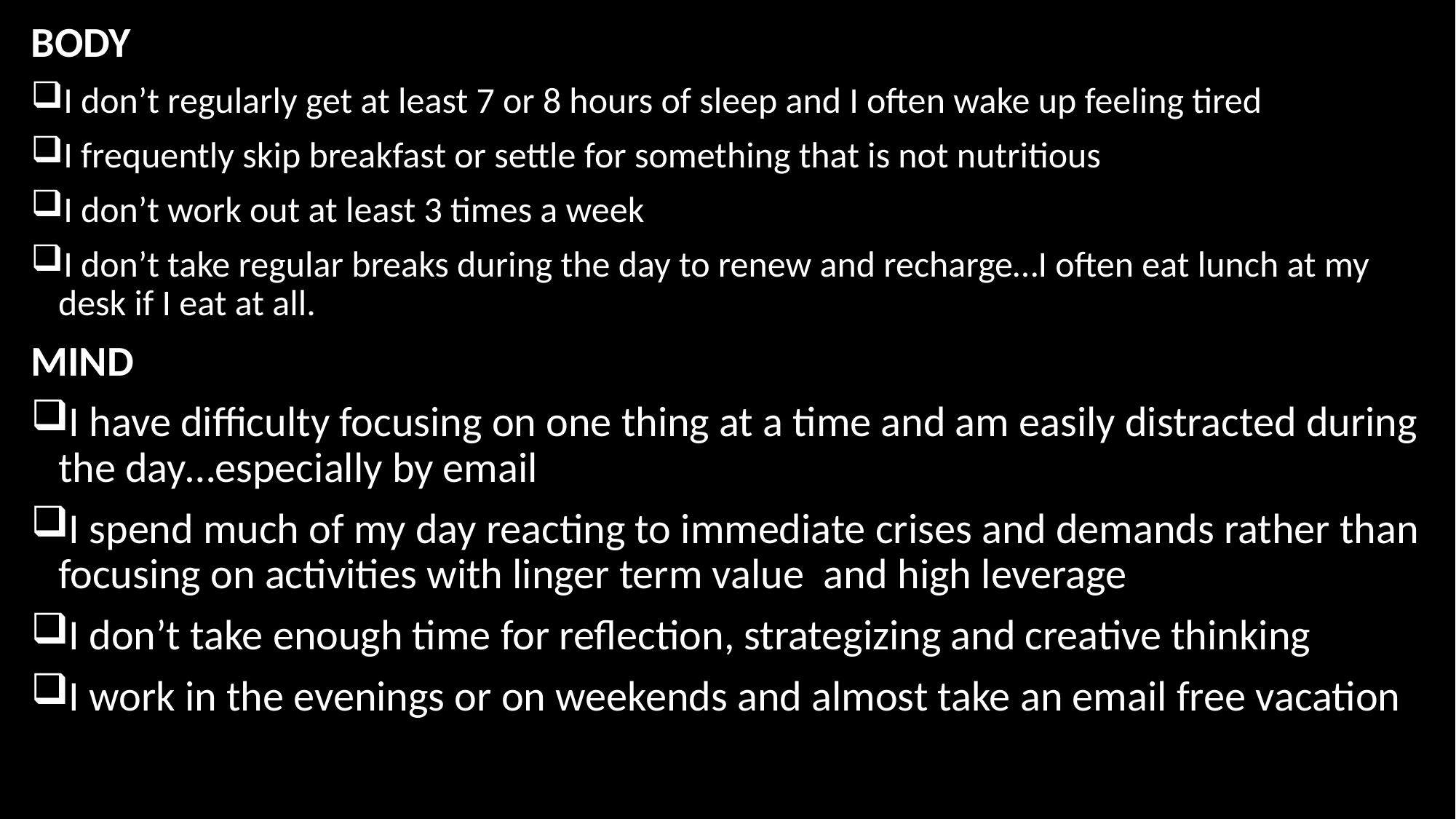

BODY
I don’t regularly get at least 7 or 8 hours of sleep and I often wake up feeling tired
I frequently skip breakfast or settle for something that is not nutritious
I don’t work out at least 3 times a week
I don’t take regular breaks during the day to renew and recharge…I often eat lunch at my desk if I eat at all.
MIND
I have difficulty focusing on one thing at a time and am easily distracted during the day…especially by email
I spend much of my day reacting to immediate crises and demands rather than focusing on activities with linger term value  and high leverage
I don’t take enough time for reflection, strategizing and creative thinking
I work in the evenings or on weekends and almost take an email free vacation